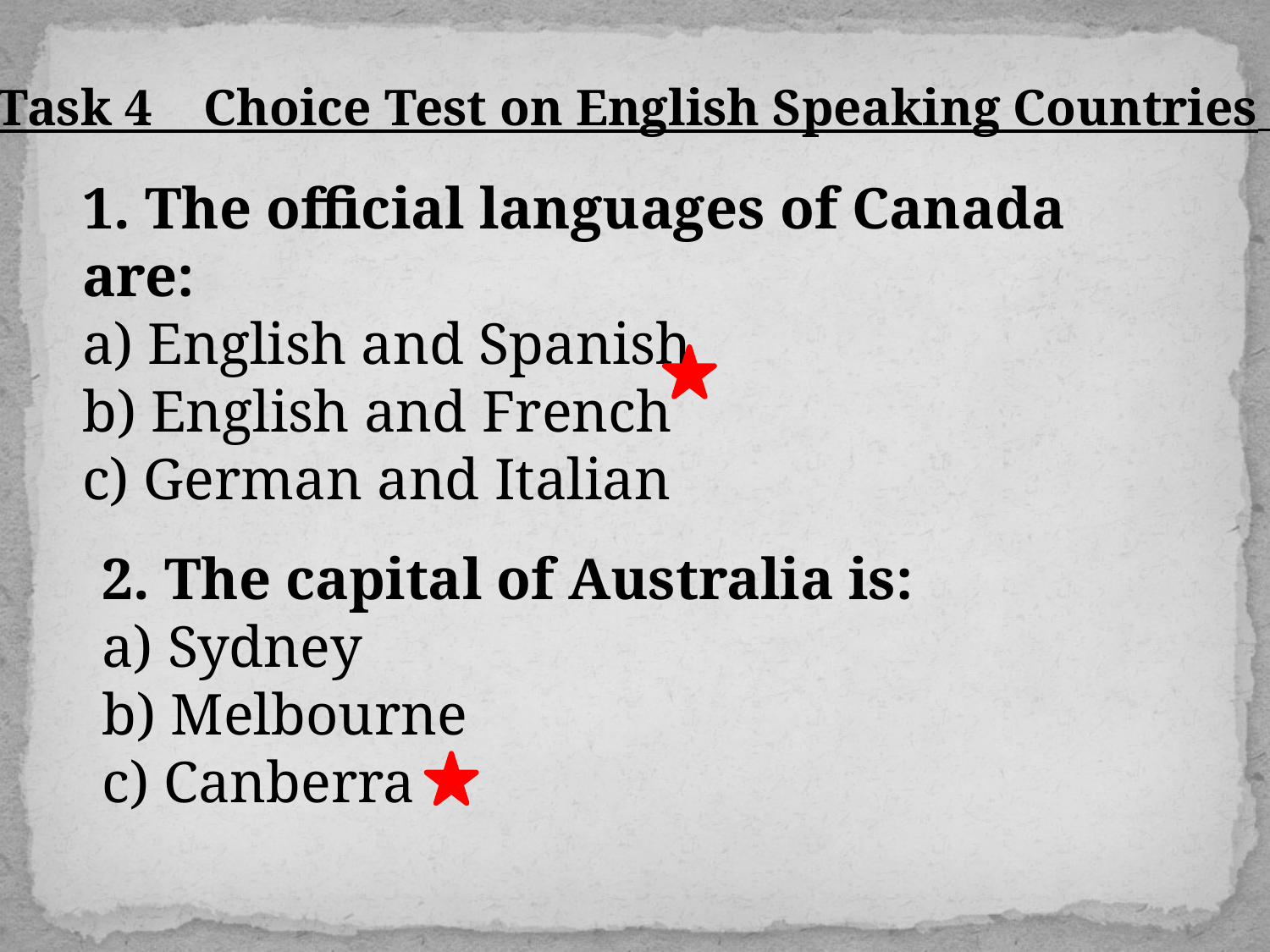

Task 4    Choice Test on English Speaking Countries

1. The official languages of Canada are:
a) English and Spanish
b) English and French
c) German and Italian

2. The capital of Australia is:
a) Sydney
b) Melbourne
c) Canberra